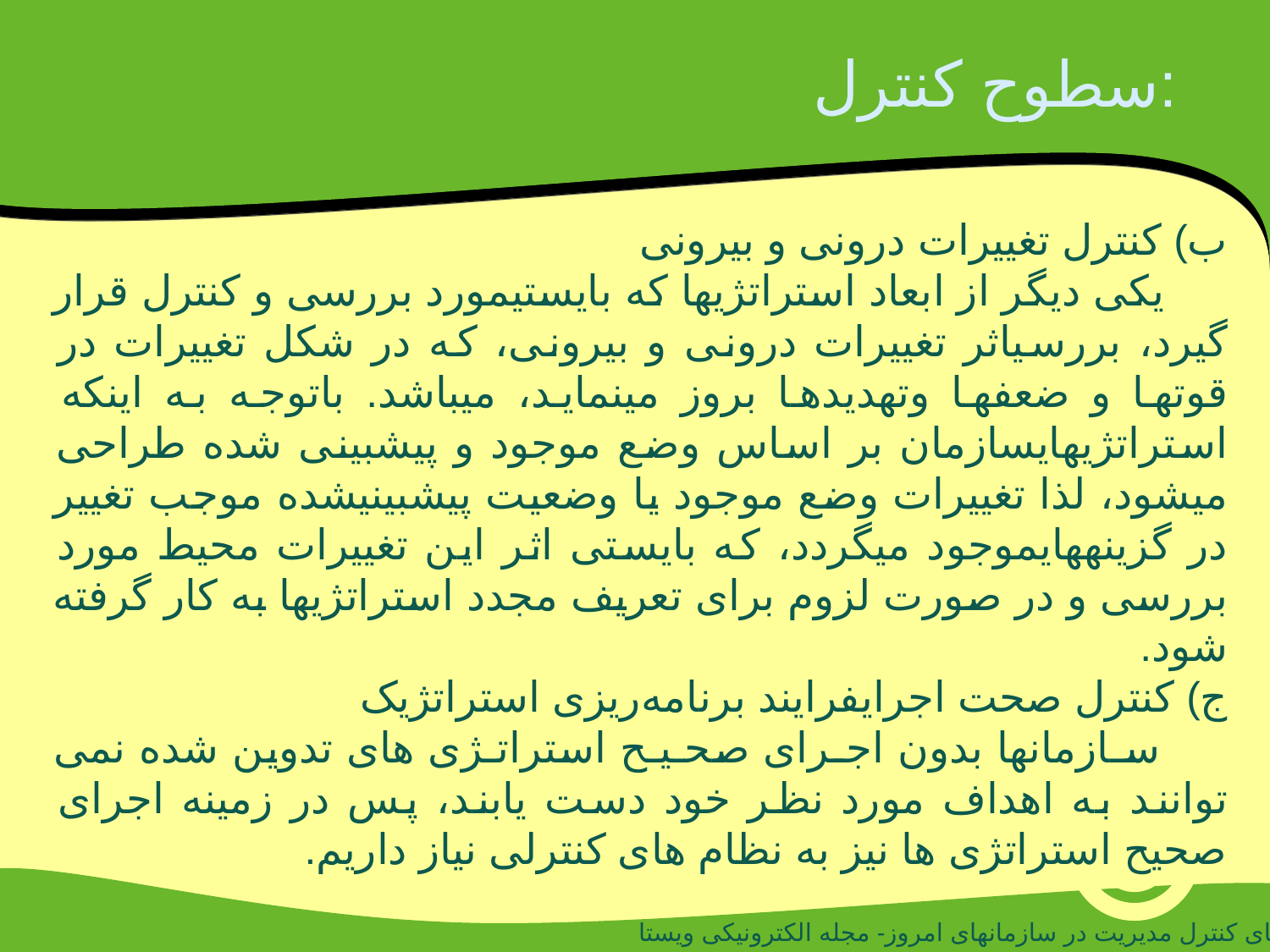

# سطوح کنترل:
ب) کنترل تغییرات درونی‏ و بیرونی
     یکی دیگر از ابعاد استراتژی‏ها که بایستی‏مورد بررسی و کنترل قرار گیرد، بررسی‏اثر تغییرات درونی‏ و بیرونی، که در شکل تغییرات در قوت‏ها و ضعف‏ها وتهدیدها بروز می‏نماید، می‏باشد. باتوجه به اینکه استراتژی‏های‏سازمان بر اساس وضع موجود و پیش‏بینی شده‏ طراحی می‏شود، لذا تغییرات وضع موجود یا وضعیت پیش‏بینی‏شده موجب تغییر در گزینه‏های‏موجود می‏گردد، که بایستی اثر این تغییرات محیط مورد بررسی و در صورت لزوم برای تعریف مجدد استراتژی‏ها به کار گرفته‏ شود.
ج) کنترل صحت اجرای‏فرایند برنامه‌ریزی ‏استراتژیک
     سـازمانها بدون اجـرای صحـیـح استراتـژی های تدوین شده نمی توانند به اهداف مورد نظر خود دست یابند، پس در زمینه اجرای صحیح استراتژی ها نیز به نظام های کنترلی نیاز داریم.
نظامهای کنترل مدیریت در سازمانهای امروز- مجله الکترونیکی ویستا